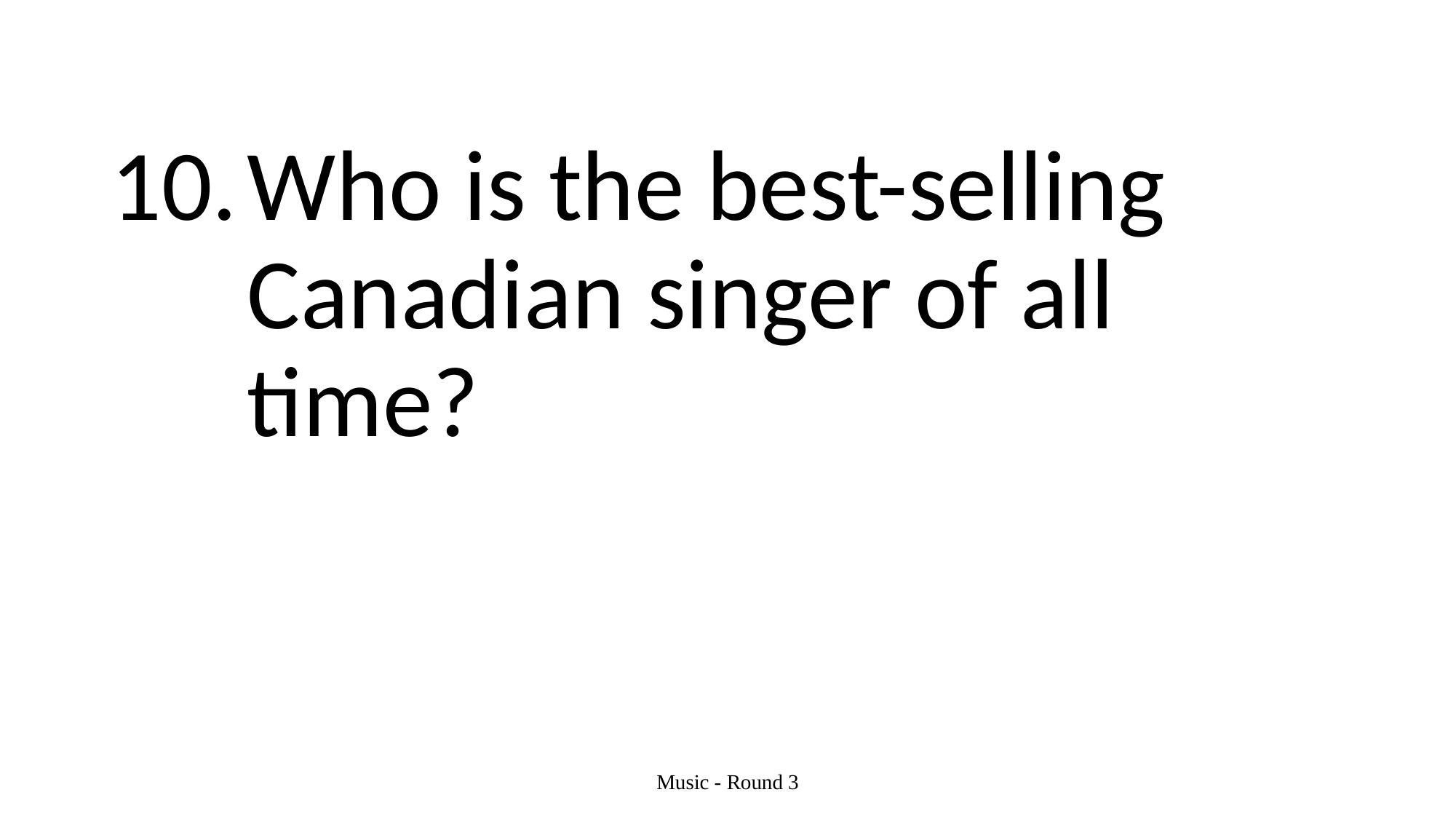

#
Who is the best-selling Canadian singer of all time?
Music - Round 3